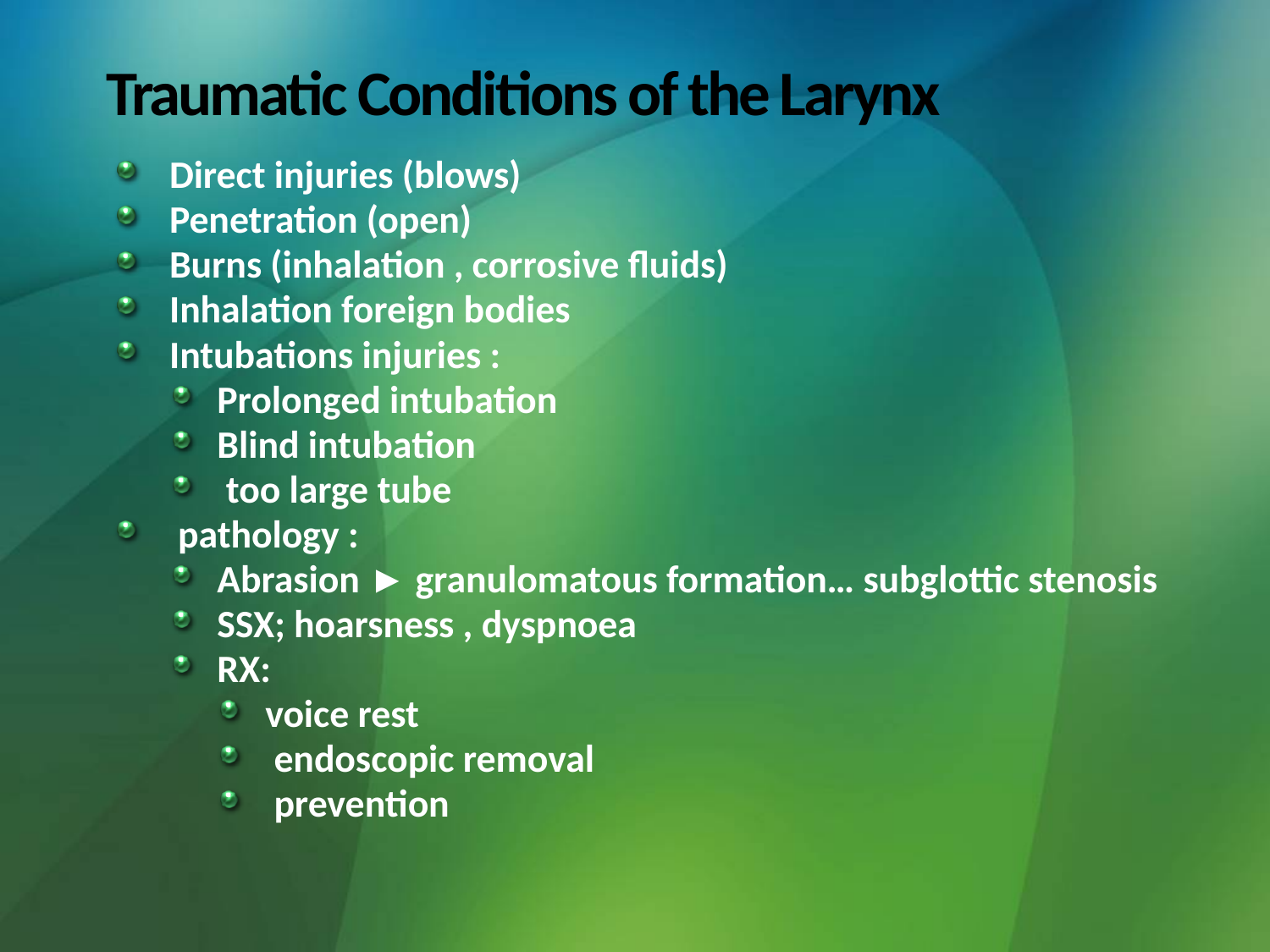

# Traumatic Conditions of the Larynx
Direct injuries (blows)
Penetration (open)
Burns (inhalation , corrosive fluids)
Inhalation foreign bodies
Intubations injuries :
Prolonged intubation
Blind intubation
 too large tube
 pathology :
Abrasion ► granulomatous formation… subglottic stenosis
SSX; hoarsness , dyspnoea
RX:
voice rest
 endoscopic removal
 prevention